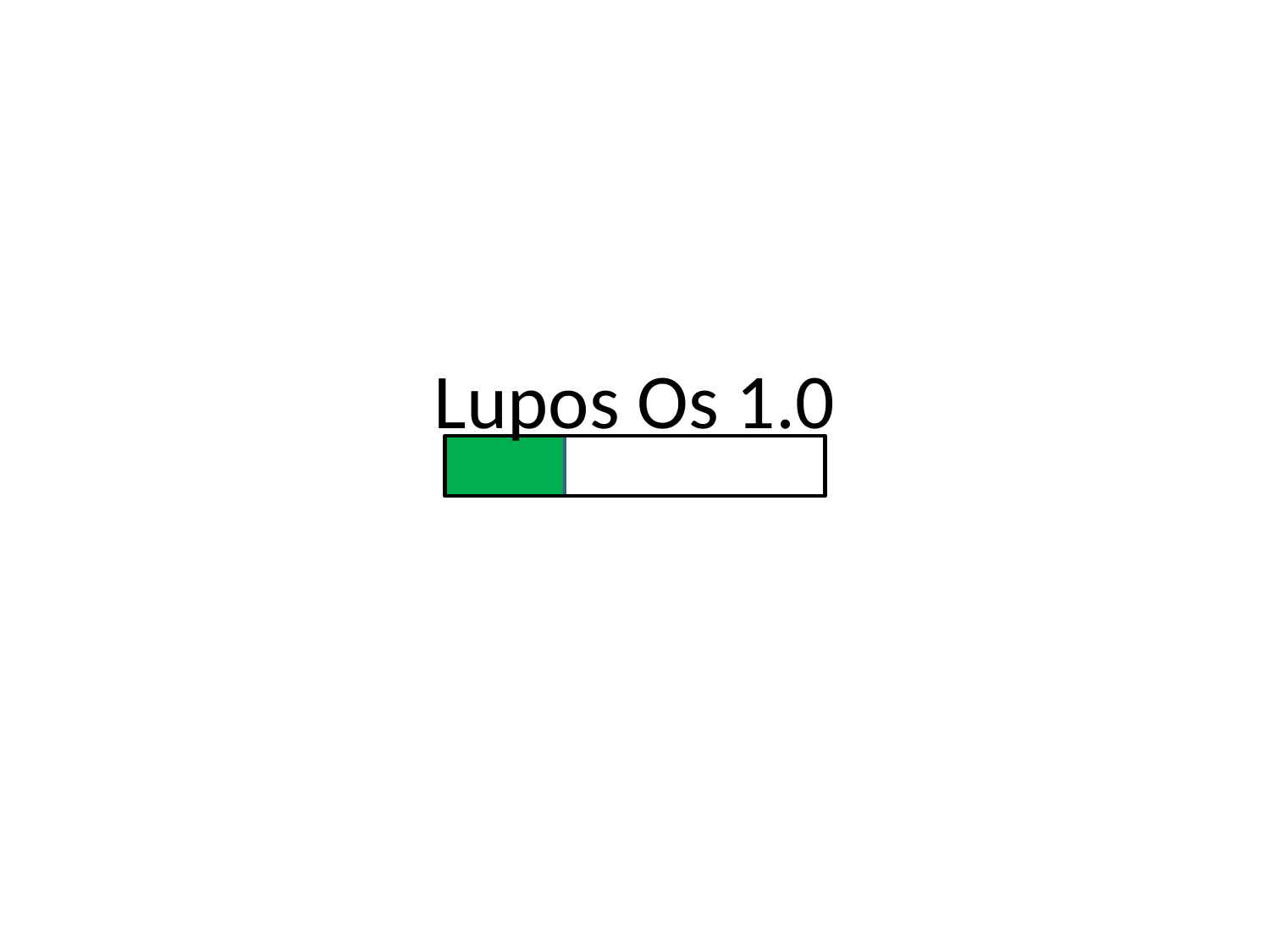

End With
End Subv
# Lupos Os 1.0